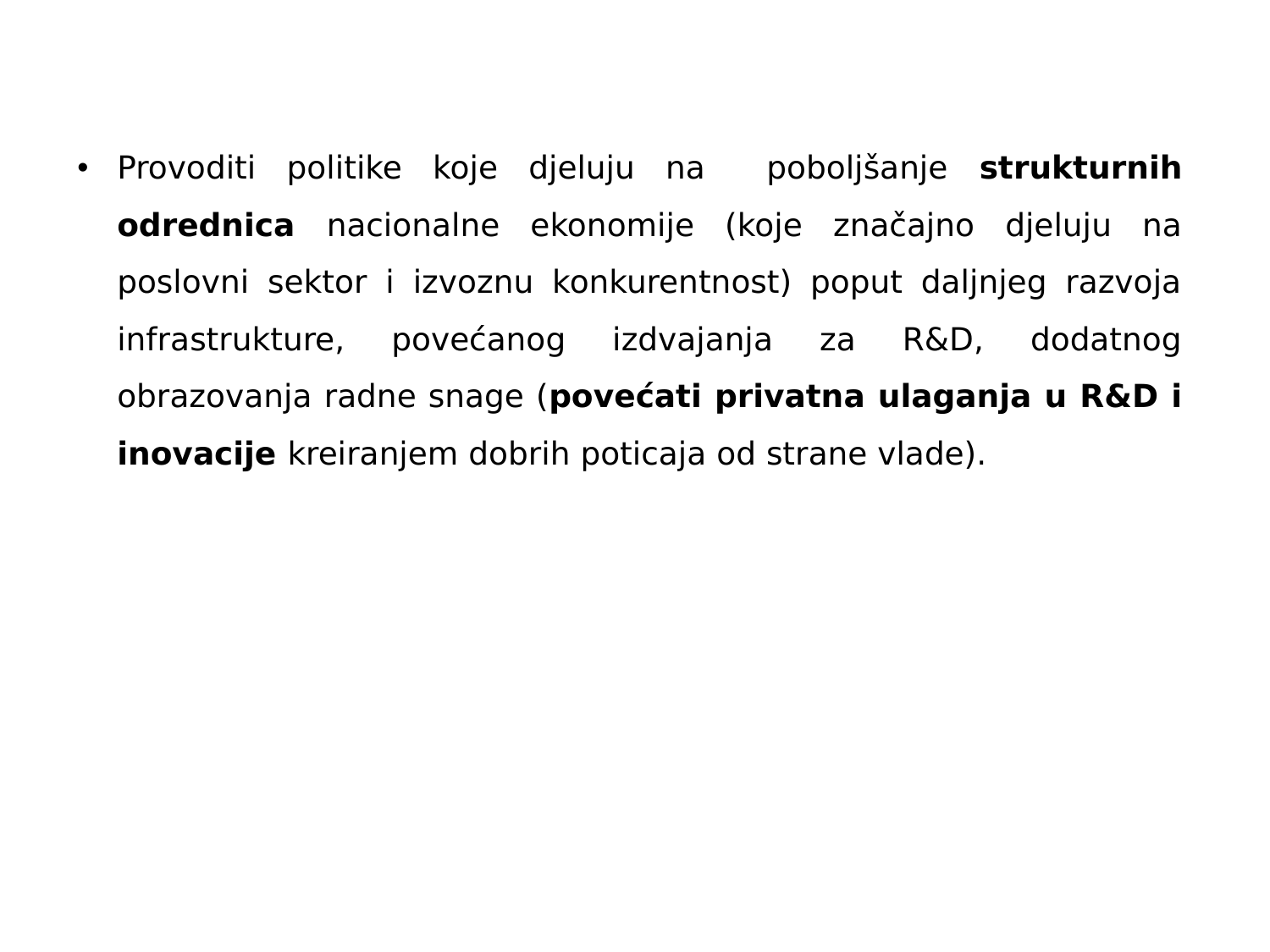

Provoditi politike koje djeluju na  poboljšanje strukturnih odrednica nacionalne ekonomije (koje značajno djeluju na poslovni sektor i izvoznu konkurentnost) poput daljnjeg razvoja infrastrukture, povećanog izdvajanja za R&D, dodatnog obrazovanja radne snage (povećati privatna ulaganja u R&D i inovacije kreiranjem dobrih poticaja od strane vlade).